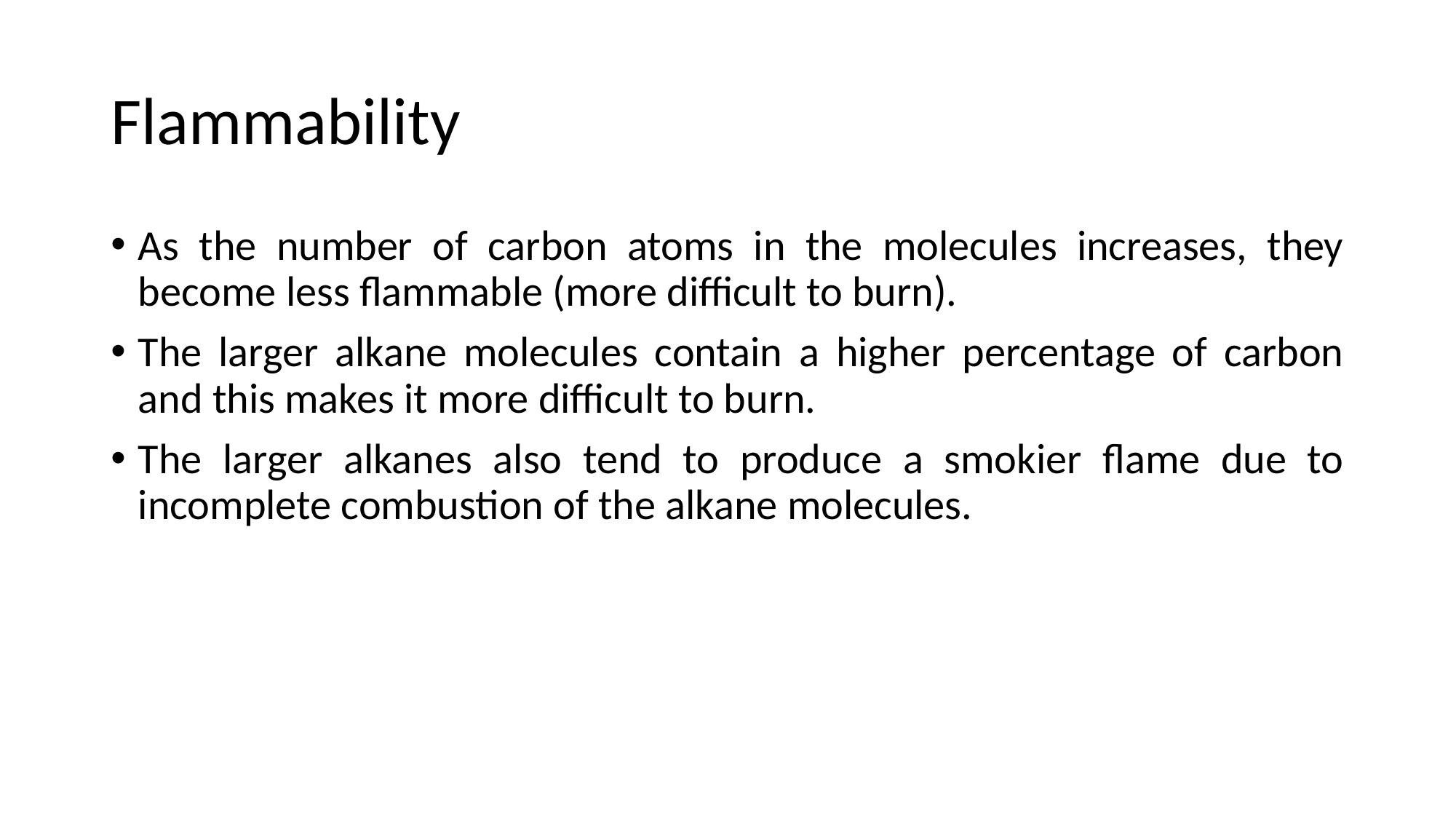

# Flammability
As the number of carbon atoms in the molecules increases, they become less flammable (more difficult to burn).
The larger alkane molecules contain a higher percentage of carbon and this makes it more difficult to burn.
The larger alkanes also tend to produce a smokier flame due to incomplete combustion of the alkane molecules.